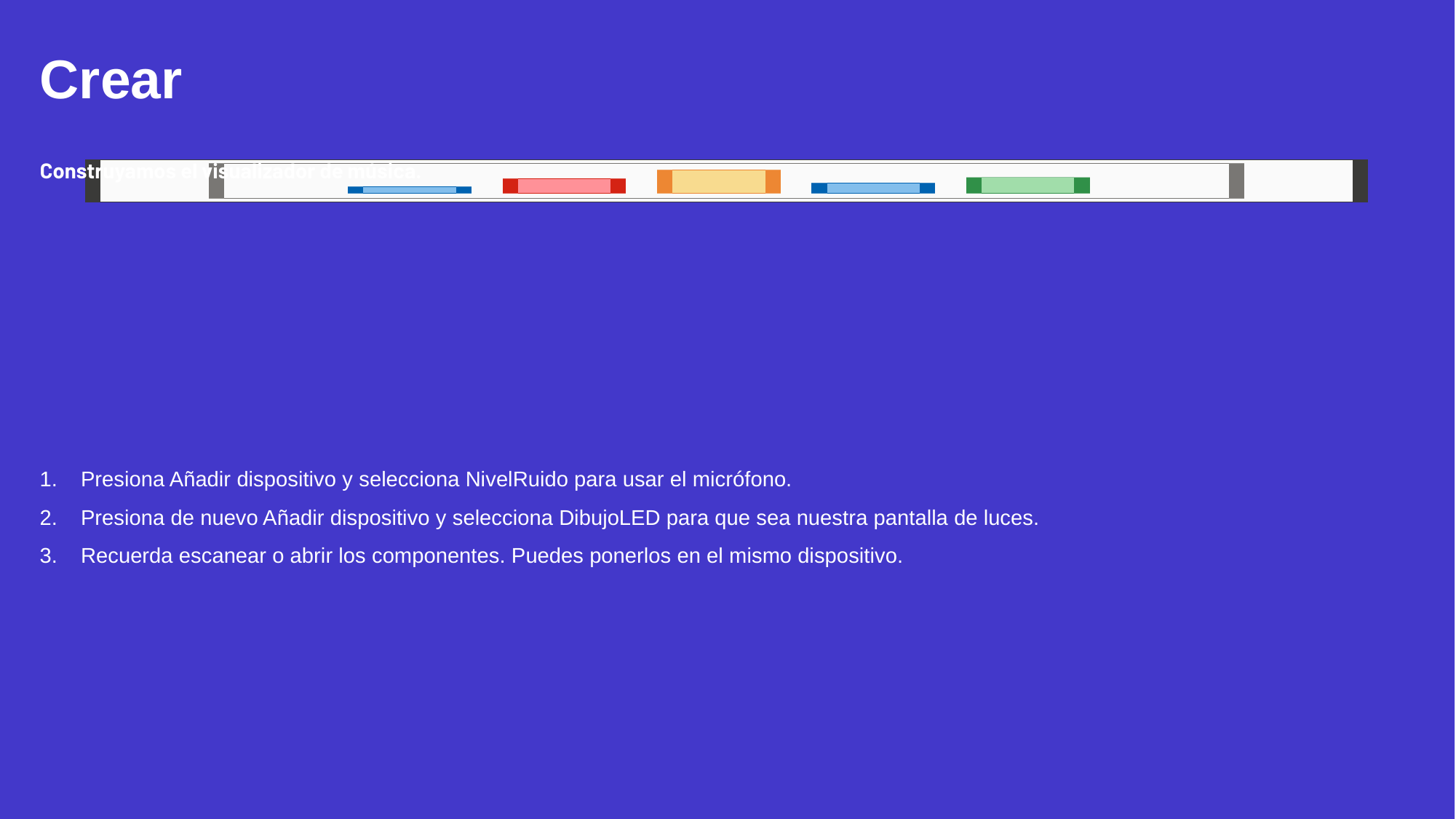

# Crear
Construyamos el visualizador de música.
Presiona Añadir dispositivo y selecciona NivelRuido para usar el micrófono.
Presiona de nuevo Añadir dispositivo y selecciona DibujoLED para que sea nuestra pantalla de luces.
Recuerda escanear o abrir los componentes. Puedes ponerlos en el mismo dispositivo.